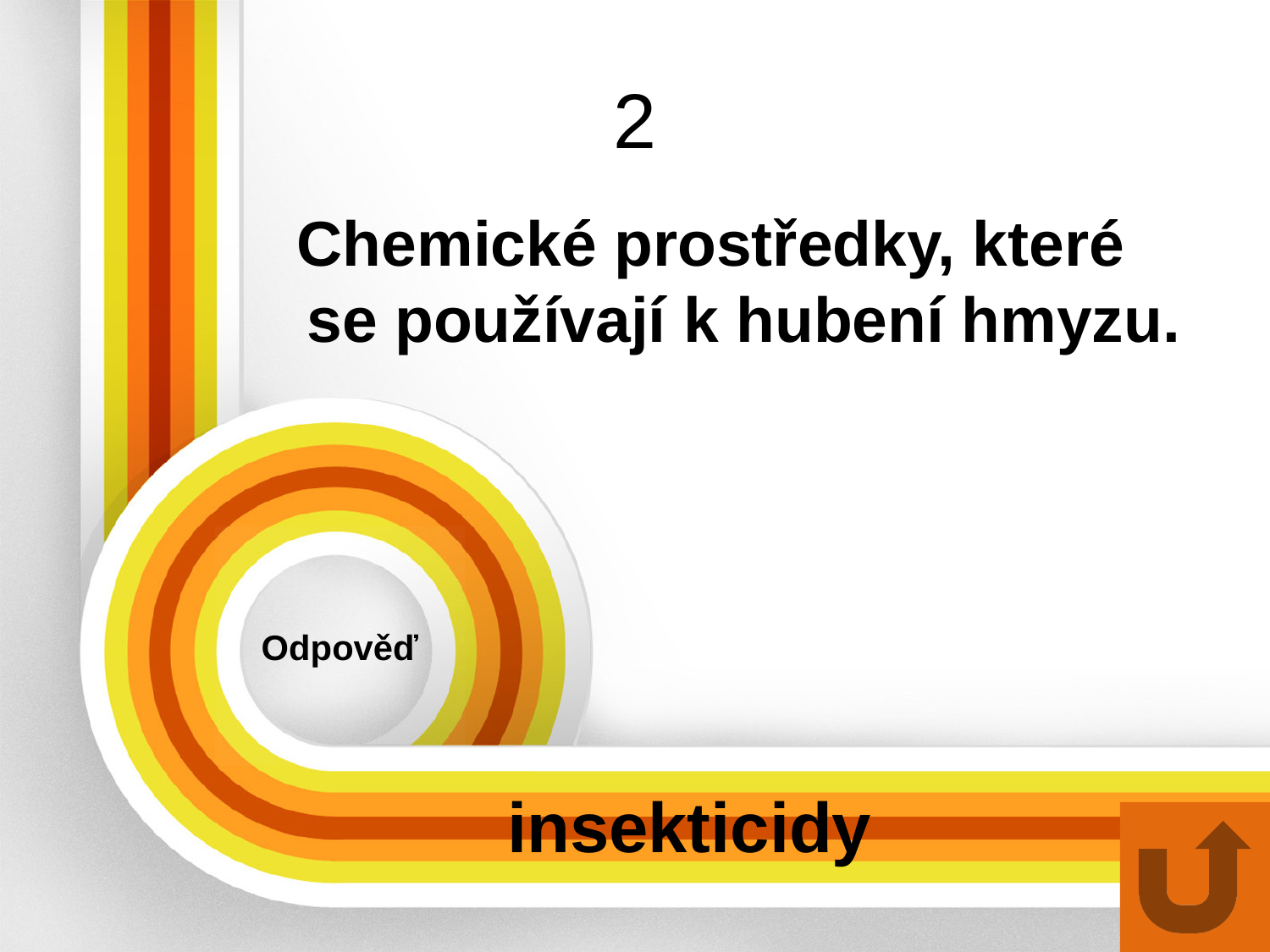

# 2
Chemické prostředky, které
se používají k hubení hmyzu.
Odpověď
insekticidy